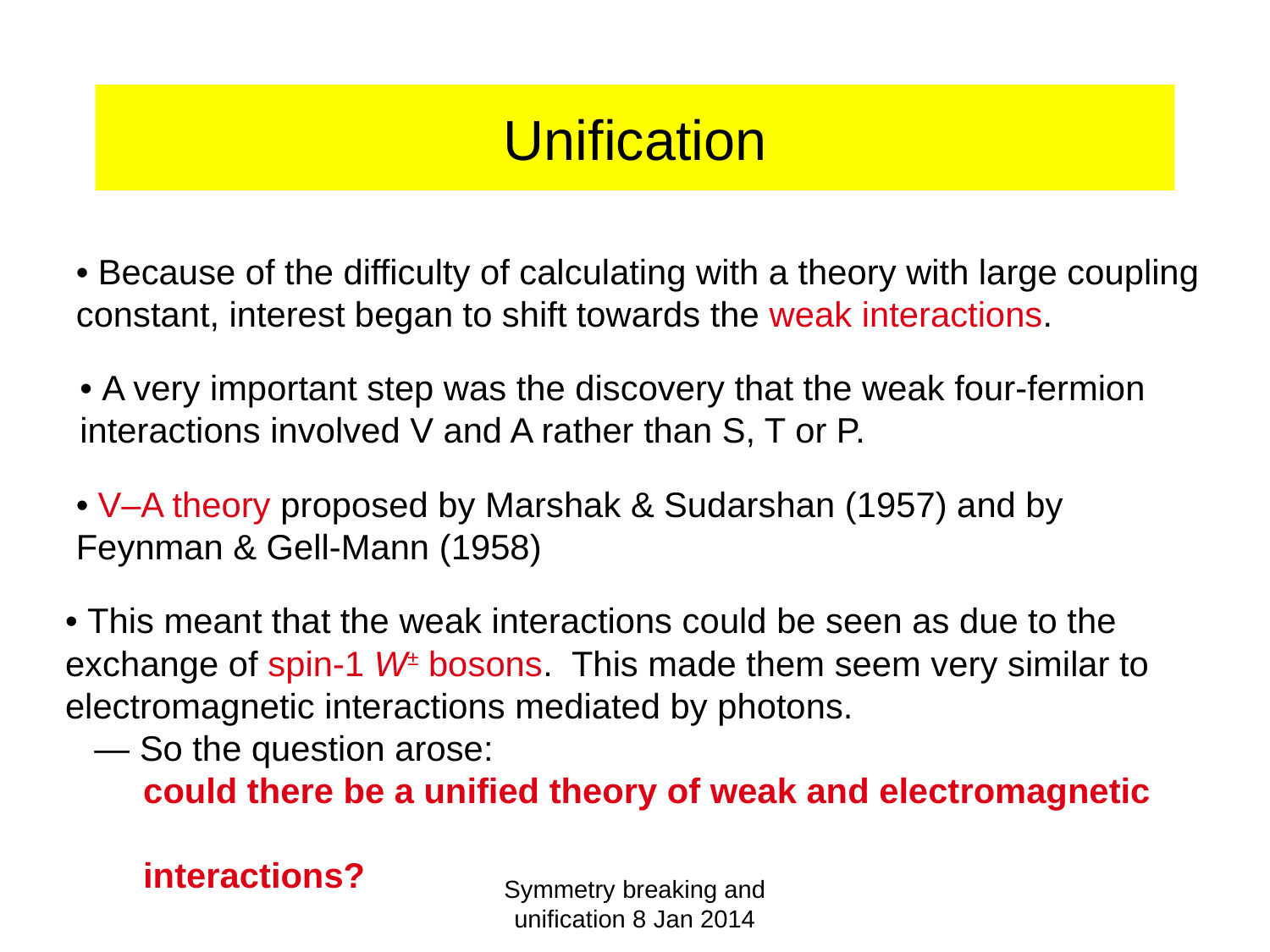

# Unification
• Because of the difficulty of calculating with a theory with large coupling constant, interest began to shift towards the weak interactions.
• A very important step was the discovery that the weak four-fermion interactions involved V and A rather than S, T or P.
• V–A theory proposed by Marshak & Sudarshan (1957) and by Feynman & Gell-Mann (1958)
• This meant that the weak interactions could be seen as due to the exchange of spin-1 W± bosons.  This made them seem very similar to electromagnetic interactions mediated by photons.
   — So the question arose:
        could there be a unified theory of weak and electromagnetic
        interactions?

Symmetry breaking and unification 8 Jan 2014